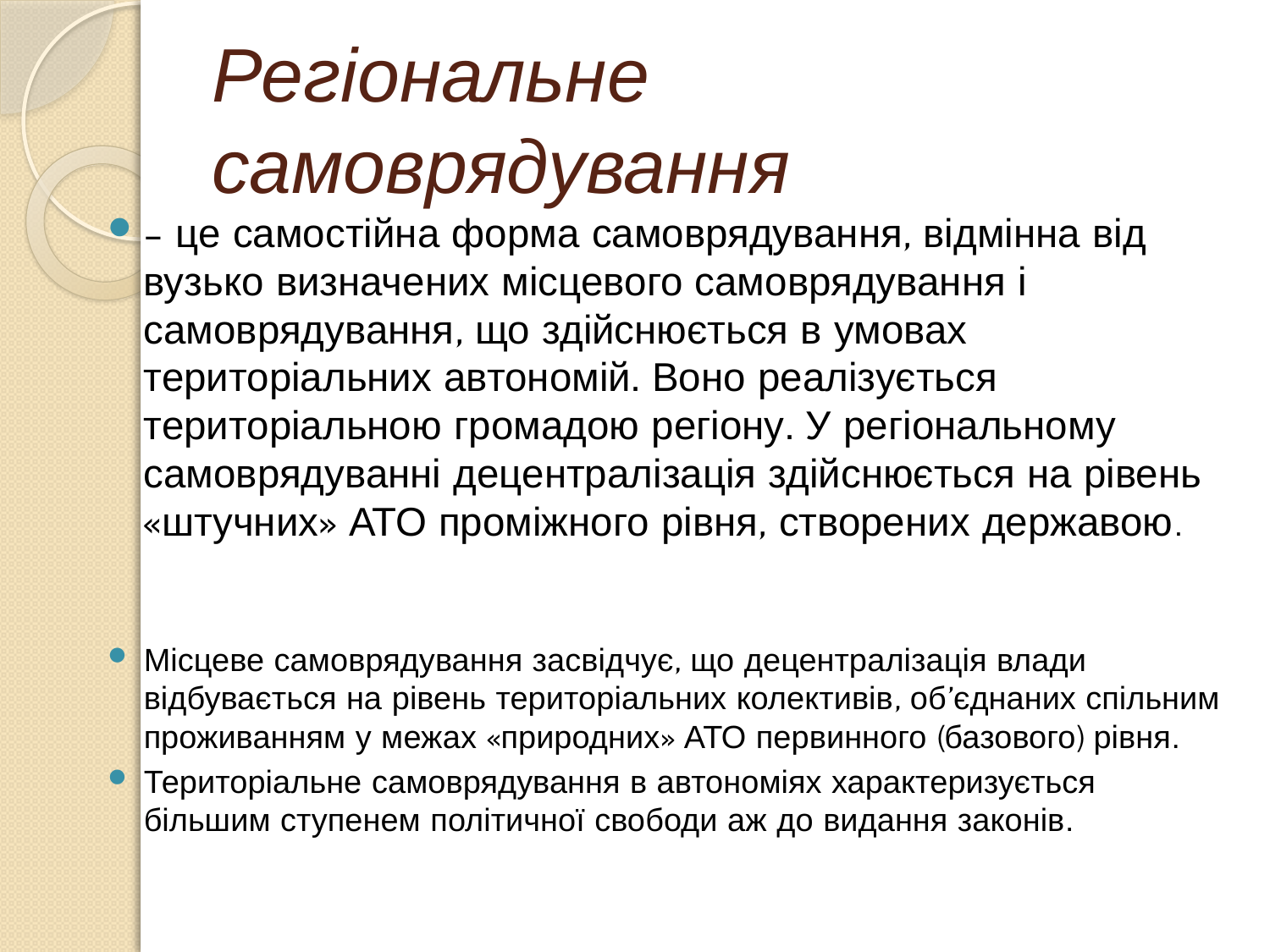

# Регіональне самоврядування
– це самостійна форма самоврядування, відмінна від вузько визначених місцевого самоврядування і самоврядування, що здійснюється в умовах територіальних автономій. Воно реалізується територіальною громадою регіону. У регіональному самоврядуванні децентралізація здійснюється на рівень «штучних» АТО проміжного рівня, створених державою.

Місцеве самоврядування засвідчує, що децентралізація влади відбувається на рівень територіальних колективів, об’єднаних спільним проживанням у межах «природних» АТО первинного (базового) рівня.
Територіальне самоврядування в автономіях характеризується більшим ступенем політичної свободи аж до видання законів.